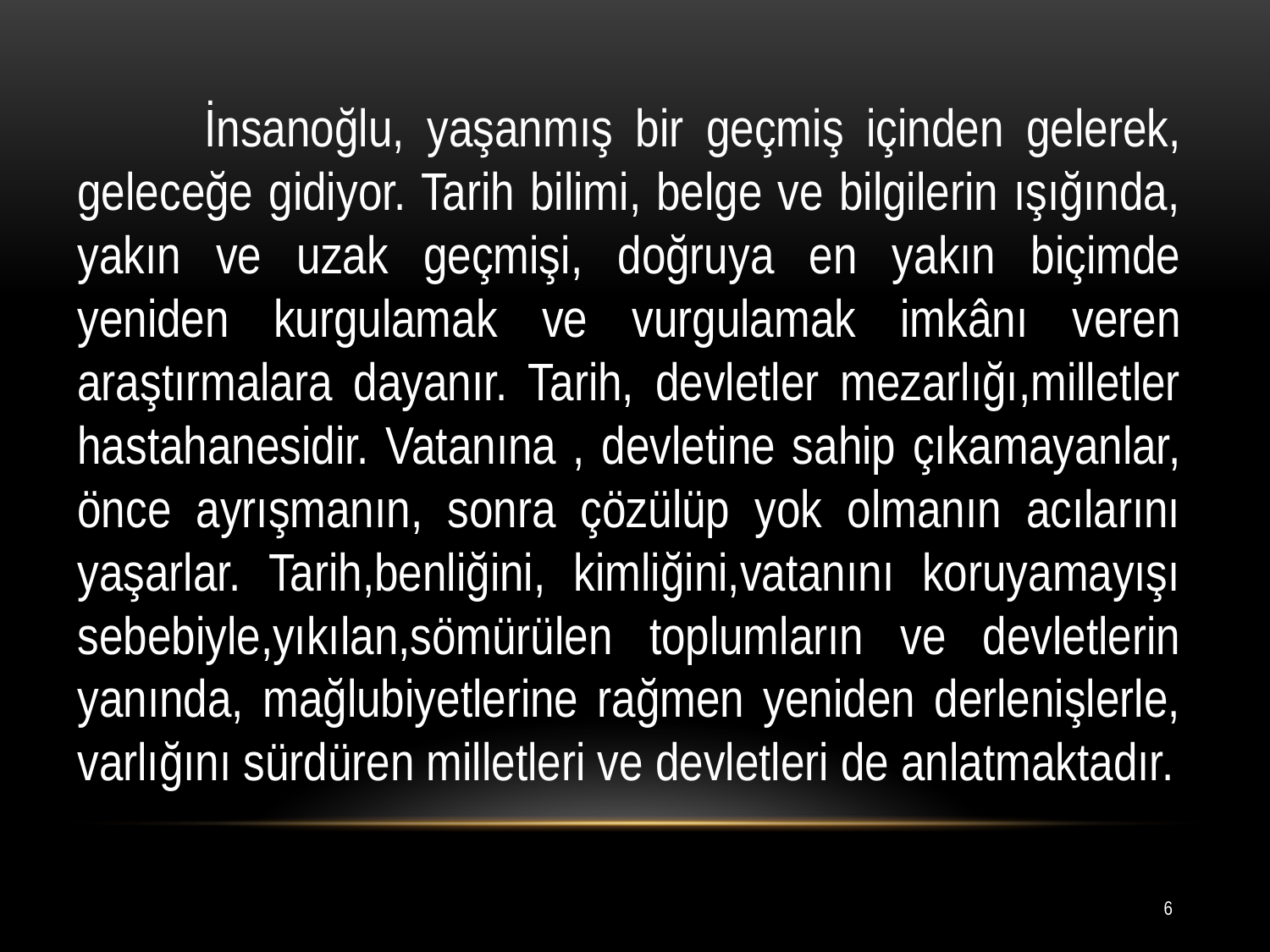

İnsanoğlu, yaşanmış bir geçmiş içinden gelerek, geleceğe gidiyor. Tarih bilimi, belge ve bilgilerin ışığında, yakın ve uzak geçmişi, doğruya en yakın biçimde yeniden kurgulamak ve vurgulamak imkânı veren araştırmalara dayanır. Tarih, devletler mezarlığı,milletler hastahanesidir. Vatanına , devletine sahip çıkamayanlar, önce ayrışmanın, sonra çözülüp yok olmanın acılarını yaşarlar. Tarih,benliğini, kimliğini,vatanını koruyamayışı sebebiyle,yıkılan,sömürülen toplumların ve devletlerin yanında, mağlubiyetlerine rağmen yeniden derlenişlerle, varlığını sürdüren milletleri ve devletleri de anlatmaktadır.
6